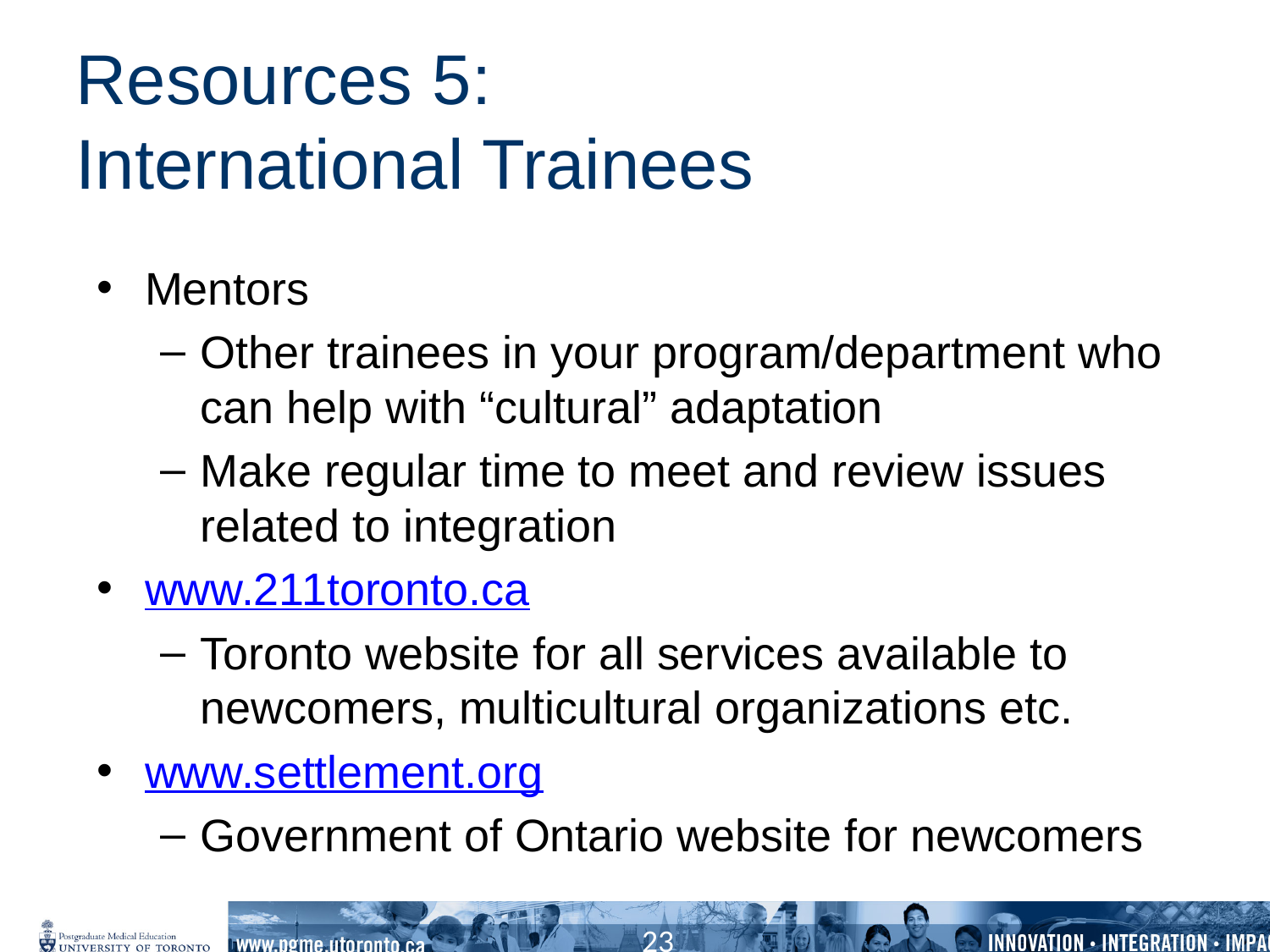

# Resources 5: International Trainees
Mentors
Other trainees in your program/department who can help with “cultural” adaptation
Make regular time to meet and review issues related to integration
www.211toronto.ca
Toronto website for all services available to newcomers, multicultural organizations etc.
www.settlement.org
Government of Ontario website for newcomers